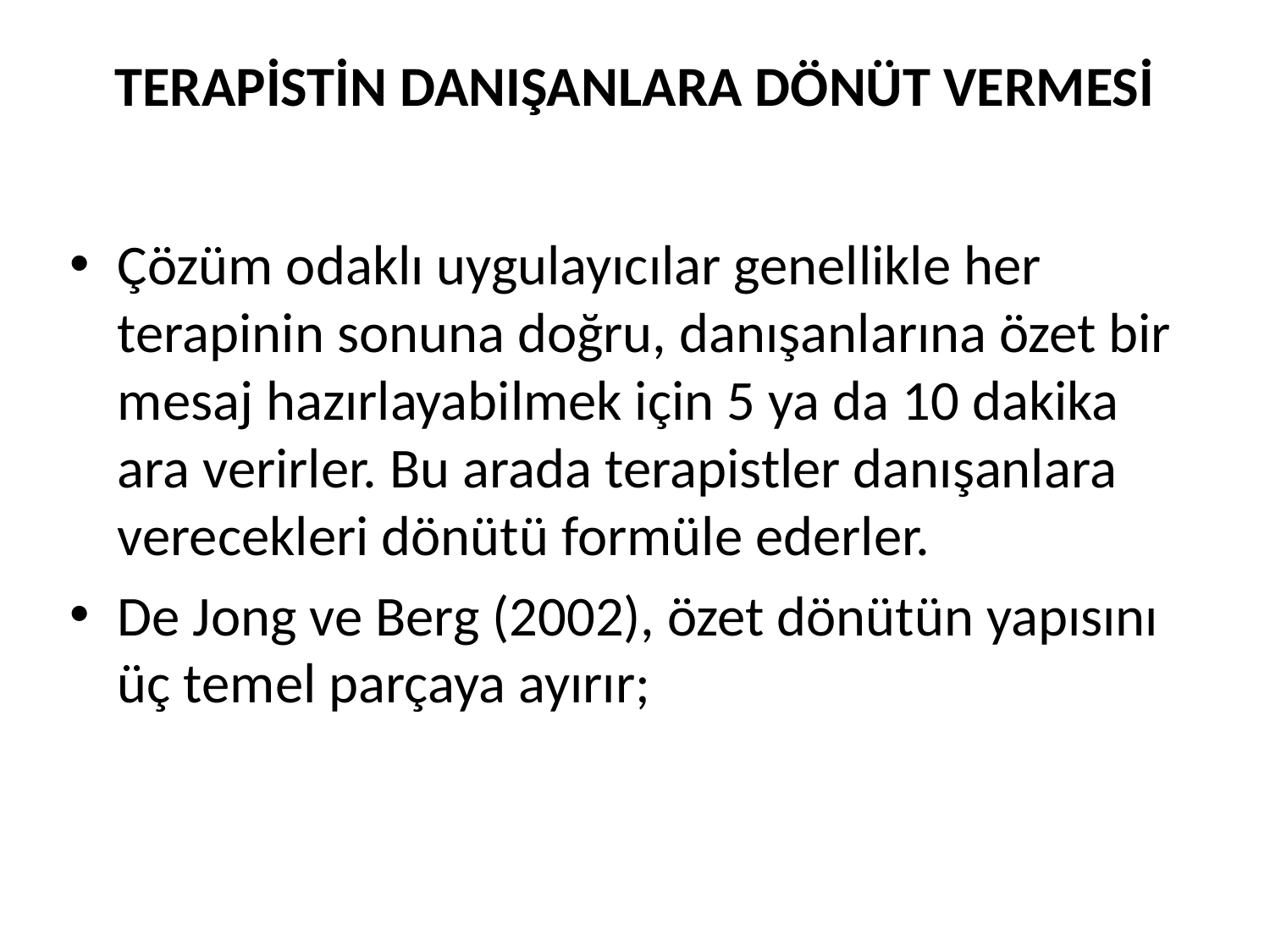

# TERAPİSTİN DANIŞANLARA DÖNÜT VERMESİ
Çözüm odaklı uygulayıcılar genellikle her terapinin sonuna doğru, danışanlarına özet bir mesaj hazırlayabilmek için 5 ya da 10 dakika ara verirler. Bu arada terapistler danışanlara verecekleri dönütü formüle ederler.
De Jong ve Berg (2002), özet dönütün yapısını üç temel parçaya ayırır;